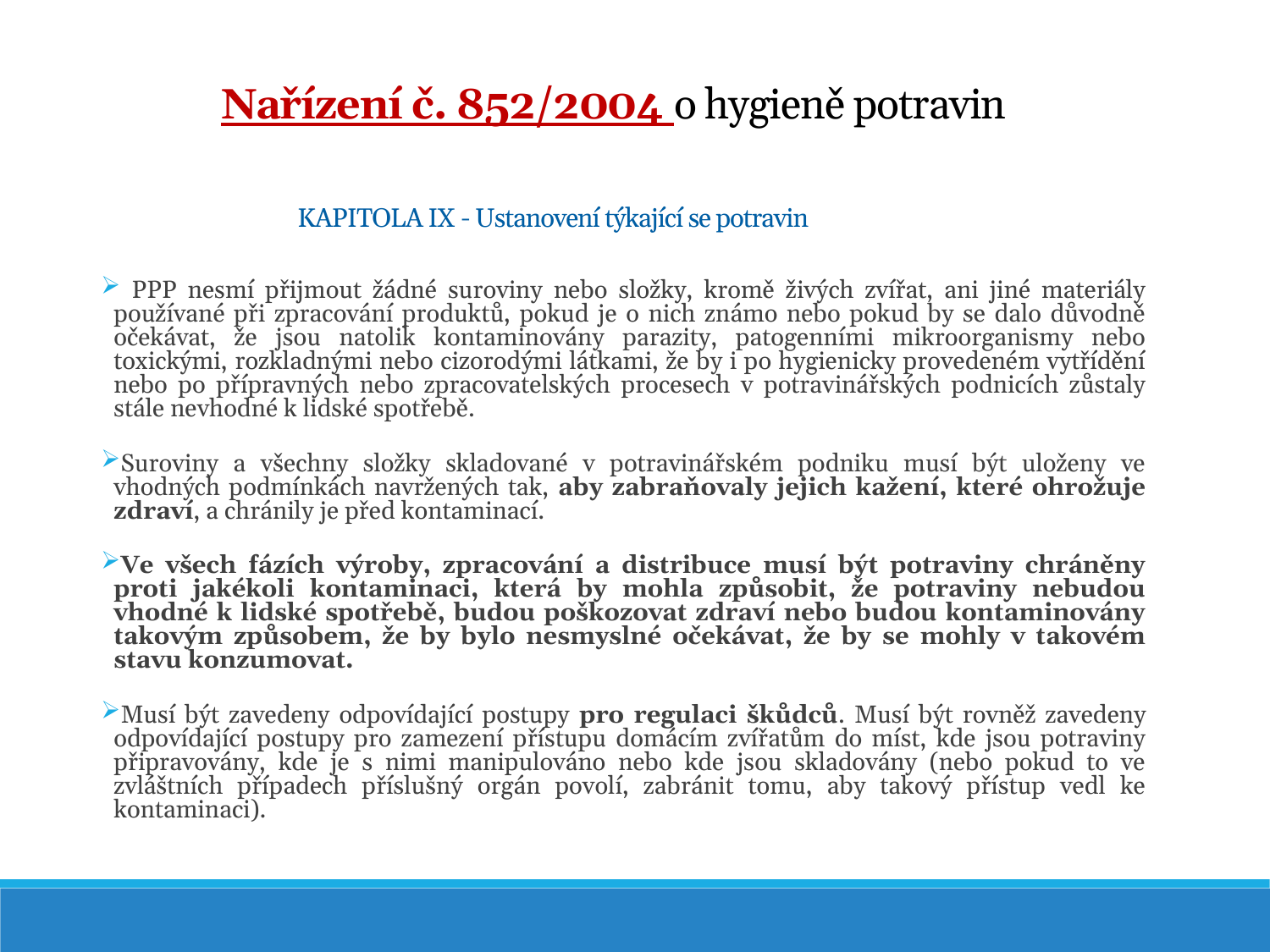

Nařízení č. 852/2004 o hygieně potravin
KAPITOLA IX - Ustanovení týkající se potravin
 PPP nesmí přijmout žádné suroviny nebo složky, kromě živých zvířat, ani jiné materiály používané při zpracování produktů, pokud je o nich známo nebo pokud by se dalo důvodně očekávat, že jsou natolik kontaminovány parazity, patogenními mikroorganismy nebo toxickými, rozkladnými nebo cizorodými látkami, že by i po hygienicky provedeném vytřídění nebo po přípravných nebo zpracovatelských procesech v potravinářských podnicích zůstaly stále nevhodné k lidské spotřebě.

Suroviny a všechny složky skladované v potravinářském podniku musí být uloženy ve vhodných podmínkách navržených tak, aby zabraňovaly jejich kažení, které ohrožuje zdraví, a chránily je před kontaminací.

Ve všech fázích výroby, zpracování a distribuce musí být potraviny chráněny proti jakékoli kontaminaci, která by mohla způsobit, že potraviny nebudou vhodné k lidské spotřebě, budou poškozovat zdraví nebo budou kontaminovány takovým způsobem, že by bylo nesmyslné očekávat, že by se mohly v takovém stavu konzumovat.

Musí být zavedeny odpovídající postupy pro regulaci škůdců. Musí být rovněž zavedeny odpovídající postupy pro zamezení přístupu domácím zvířatům do míst, kde jsou potraviny připravovány, kde je s nimi manipulováno nebo kde jsou skladovány (nebo pokud to ve zvláštních případech příslušný orgán povolí, zabránit tomu, aby takový přístup vedl ke kontaminaci).